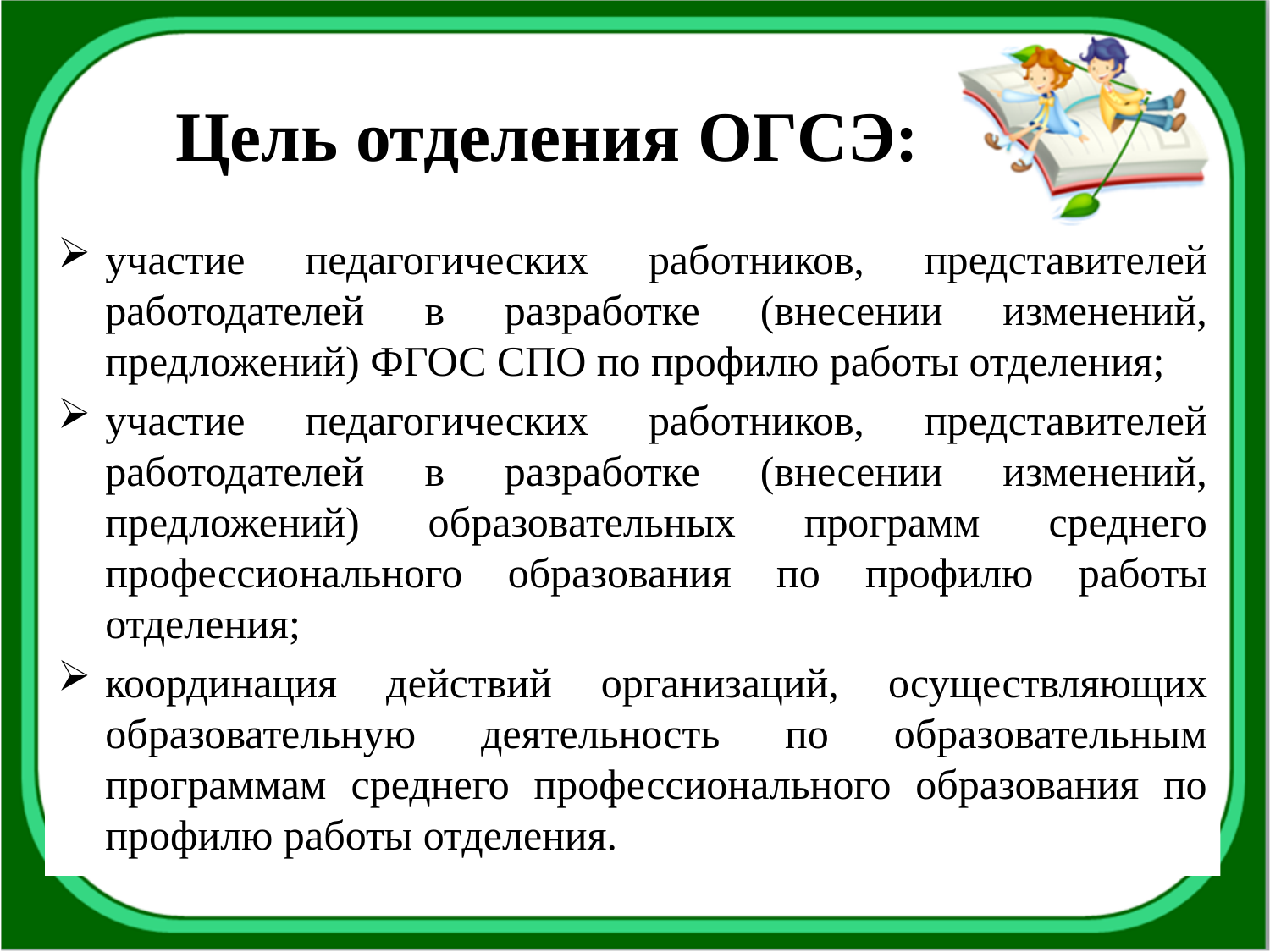

# Цель отделения ОГСЭ:
участие педагогических работников, представителей работодателей в разработке (внесении изменений, предложений) ФГОС СПО по профилю работы отделения;
участие педагогических работников, представителей работодателей в разработке (внесении изменений, предложений) образовательных программ среднего профессионального образования по профилю работы отделения;
координация действий организаций, осуществляющих образовательную деятельность по образовательным программам среднего профессионального образования по профилю работы отделения.